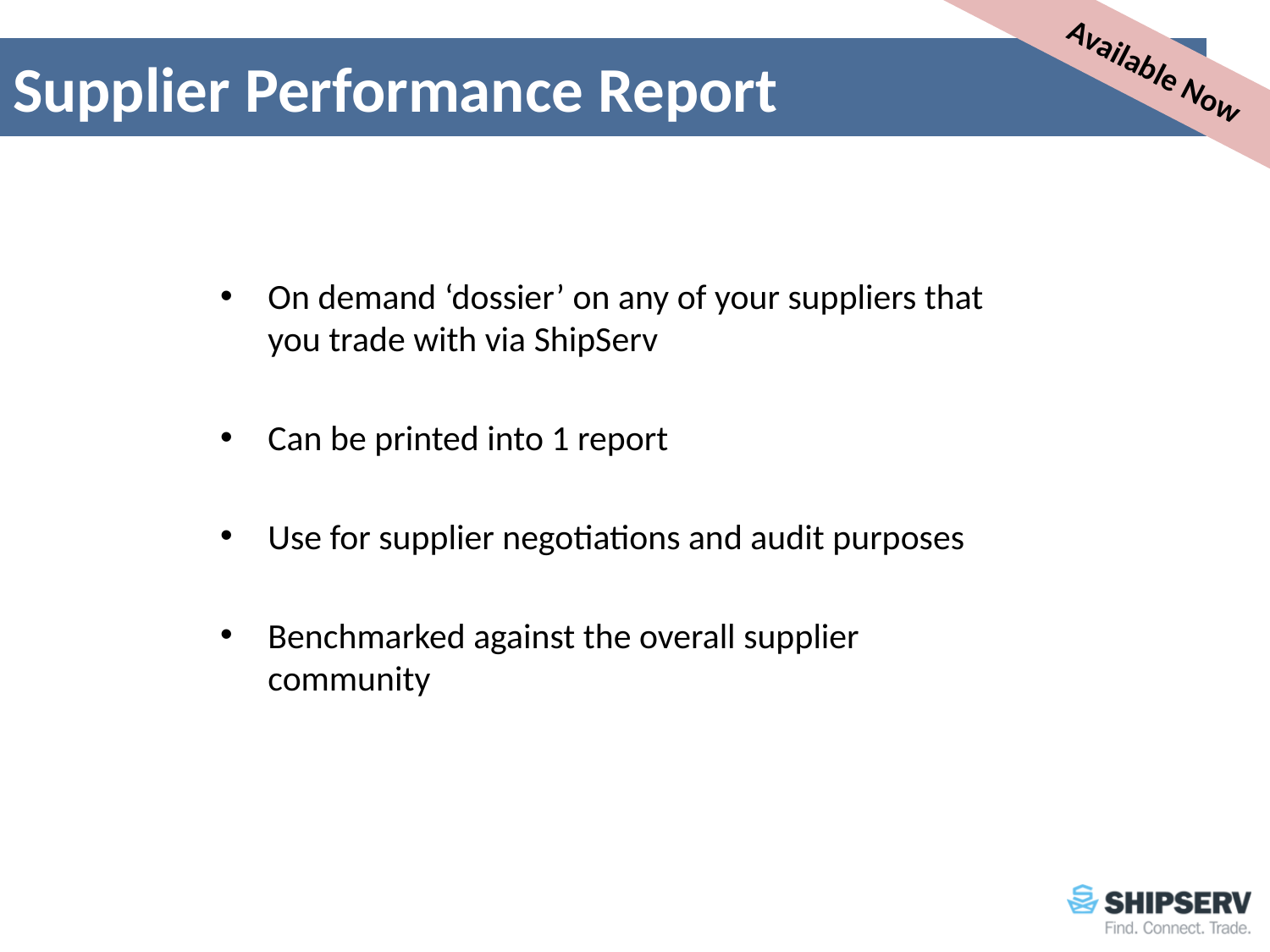

Available Now
# Supplier Performance Report
On demand ‘dossier’ on any of your suppliers that you trade with via ShipServ

Can be printed into 1 report

Use for supplier negotiations and audit purposes

Benchmarked against the overall supplier community